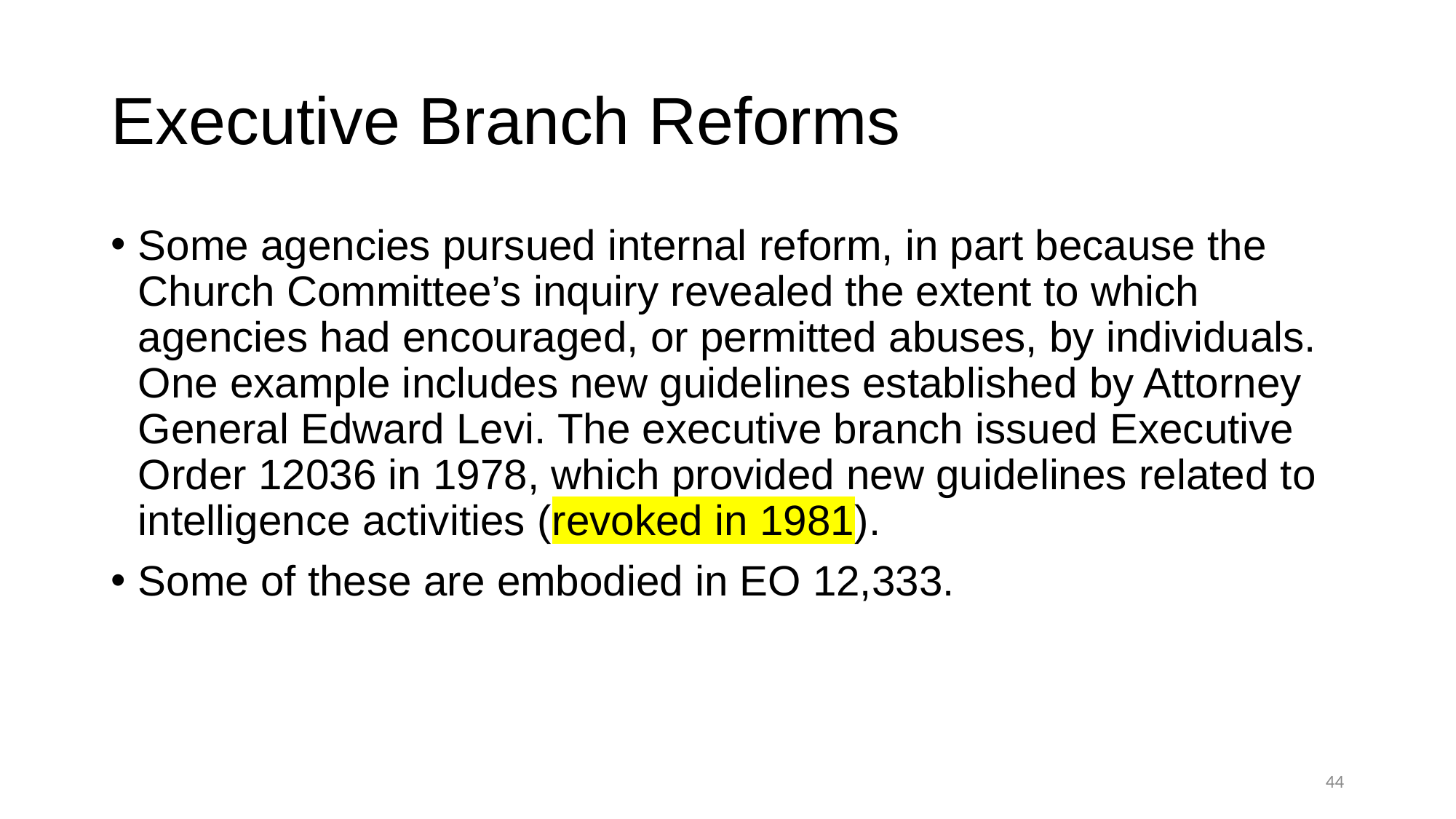

# Executive Branch Reforms
Some agencies pursued internal reform, in part because the Church Committee’s inquiry revealed the extent to which agencies had encouraged, or permitted abuses, by individuals. One example includes new guidelines established by Attorney General Edward Levi. The executive branch issued Executive Order 12036 in 1978, which provided new guidelines related to intelligence activities (revoked in 1981).
Some of these are embodied in EO 12,333.

44